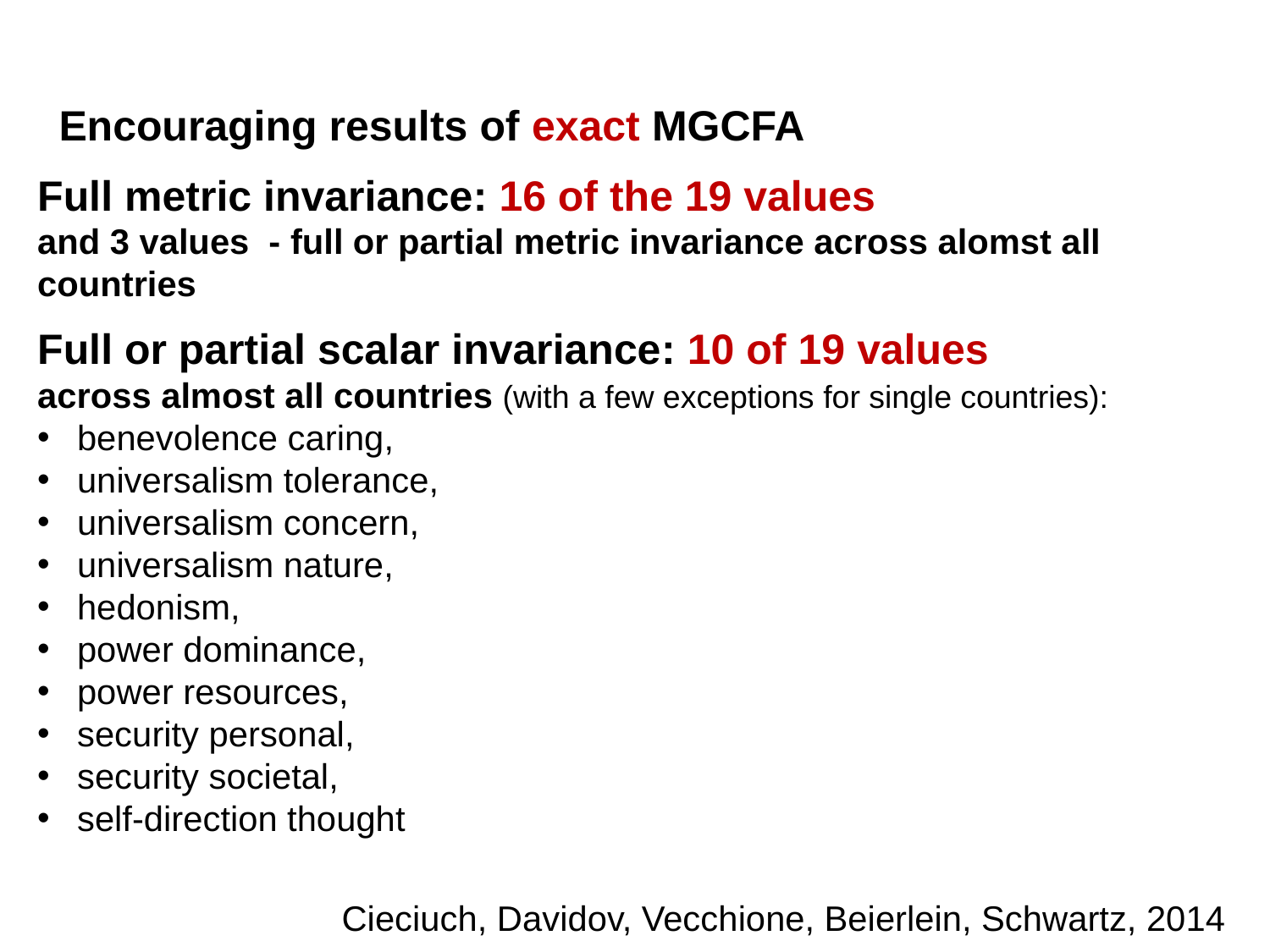

Encouraging results of exact MGCFA
Full metric invariance: 16 of the 19 values
and 3 values  - full or partial metric invariance across alomst all countries
Full or partial scalar invariance: 10 of 19 values
across almost all countries (with a few exceptions for single countries):
benevolence caring,
universalism tolerance,
universalism concern,
universalism nature,
hedonism,
power dominance,
power resources,
security personal,
security societal,
self-direction thought
Cieciuch, Davidov, Vecchione, Beierlein, Schwartz, 2014